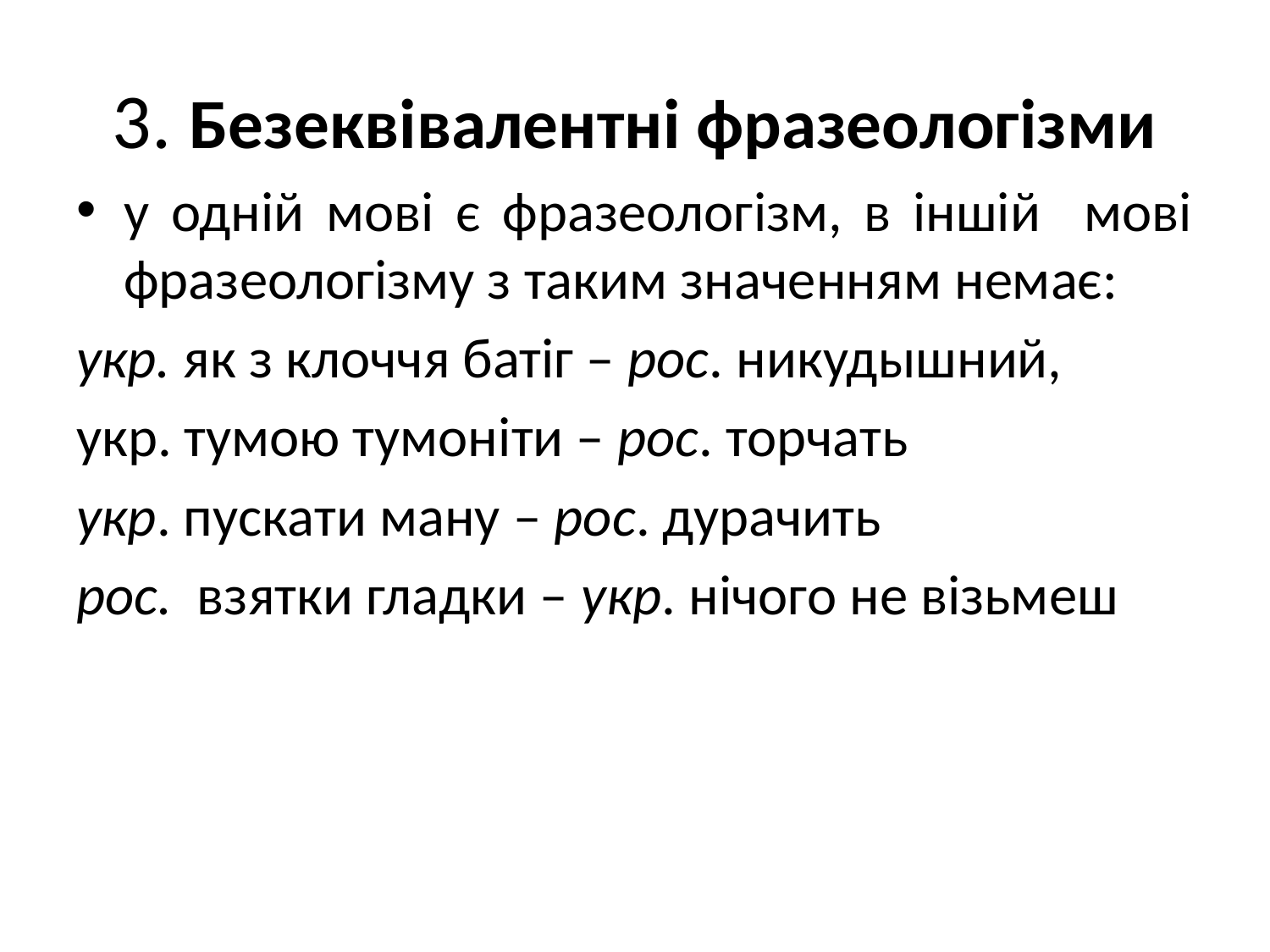

# 3. Безеквівалентні фразеологізми
у одній мові є фразеологізм, в іншій  мові фразеологізму з таким значенням немає:
укр. як з клоччя батіг – рос. никудышний,
укр. тумою тумоніти – рос. торчать
укр. пускати ману – рос. дурачить
рос.  взятки гладки – укр. нічого не візьмеш